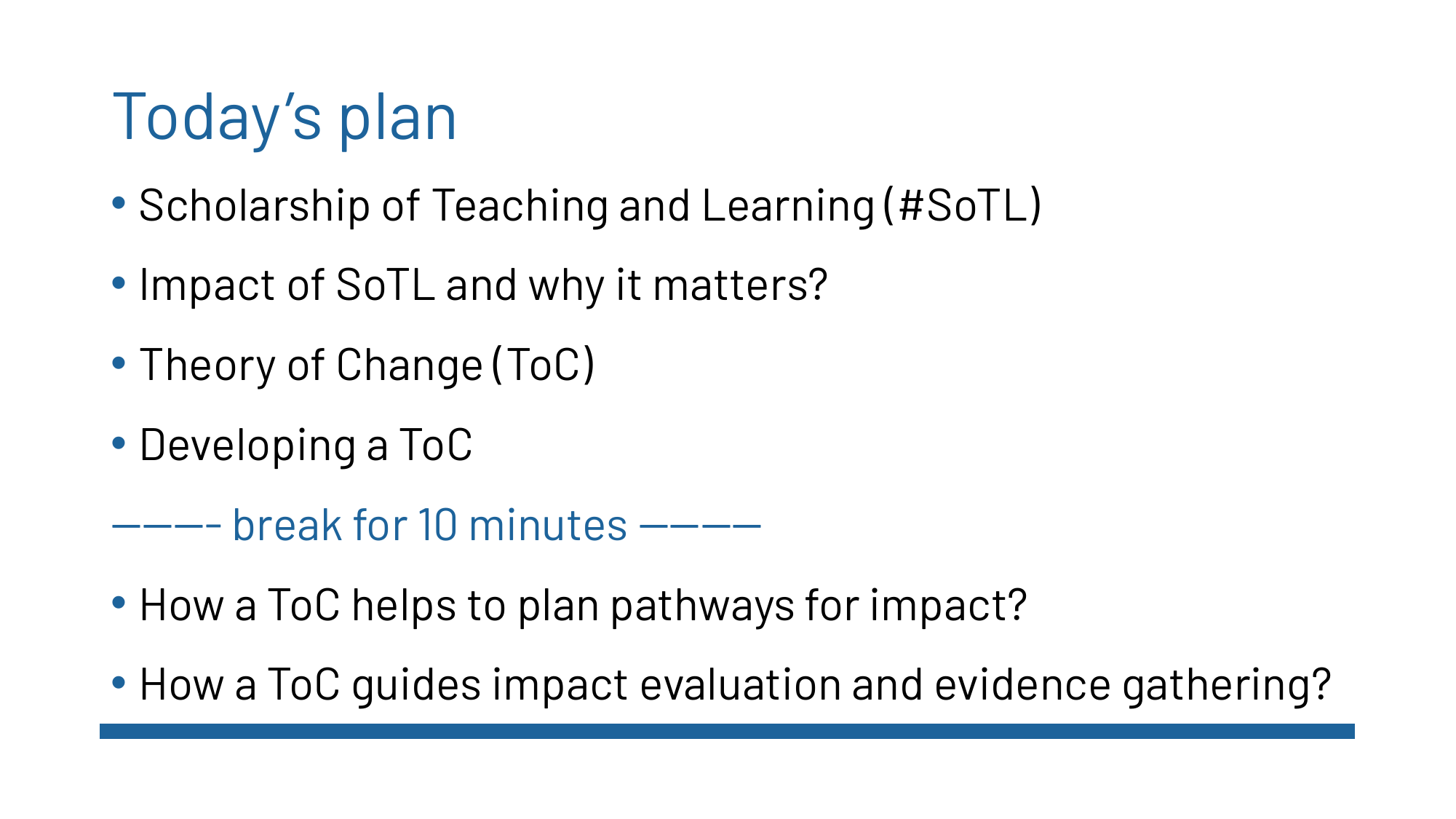

# Today’s plan
Scholarship of Teaching and Learning (#SoTL)
Impact of SoTL and why it matters?
Theory of Change (ToC)
Developing a ToC
------- break for 10 minutes --------
How a ToC helps to plan pathways for impact?
How a ToC guides impact evaluation and evidence gathering?